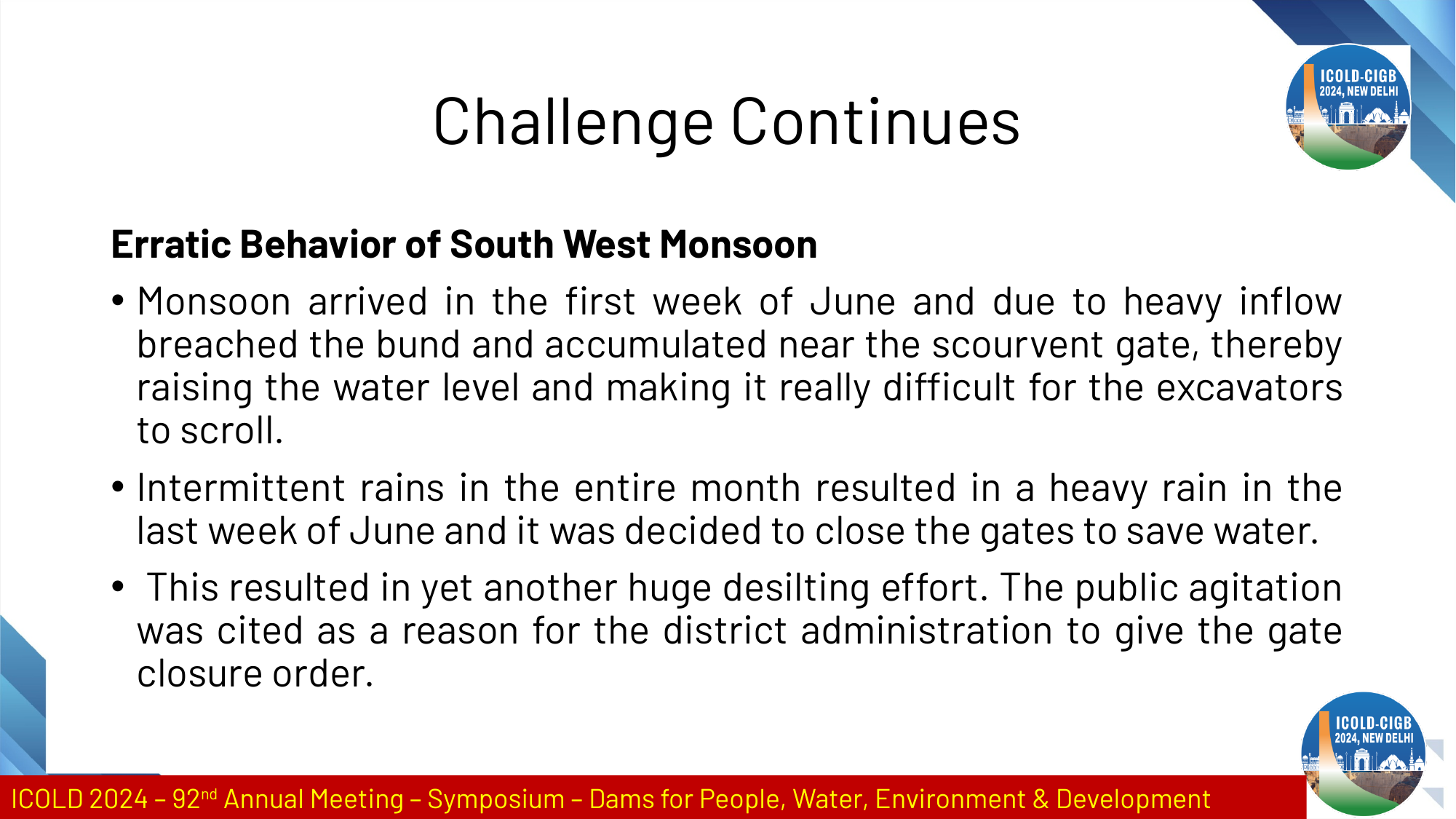

# Challenge Continues
Erratic Behavior of South West Monsoon
Monsoon arrived in the first week of June and due to heavy inflow breached the bund and accumulated near the scourvent gate, thereby raising the water level and making it really difficult for the excavators to scroll.
Intermittent rains in the entire month resulted in a heavy rain in the last week of June and it was decided to close the gates to save water.
 This resulted in yet another huge desilting effort. The public agitation was cited as a reason for the district administration to give the gate closure order.